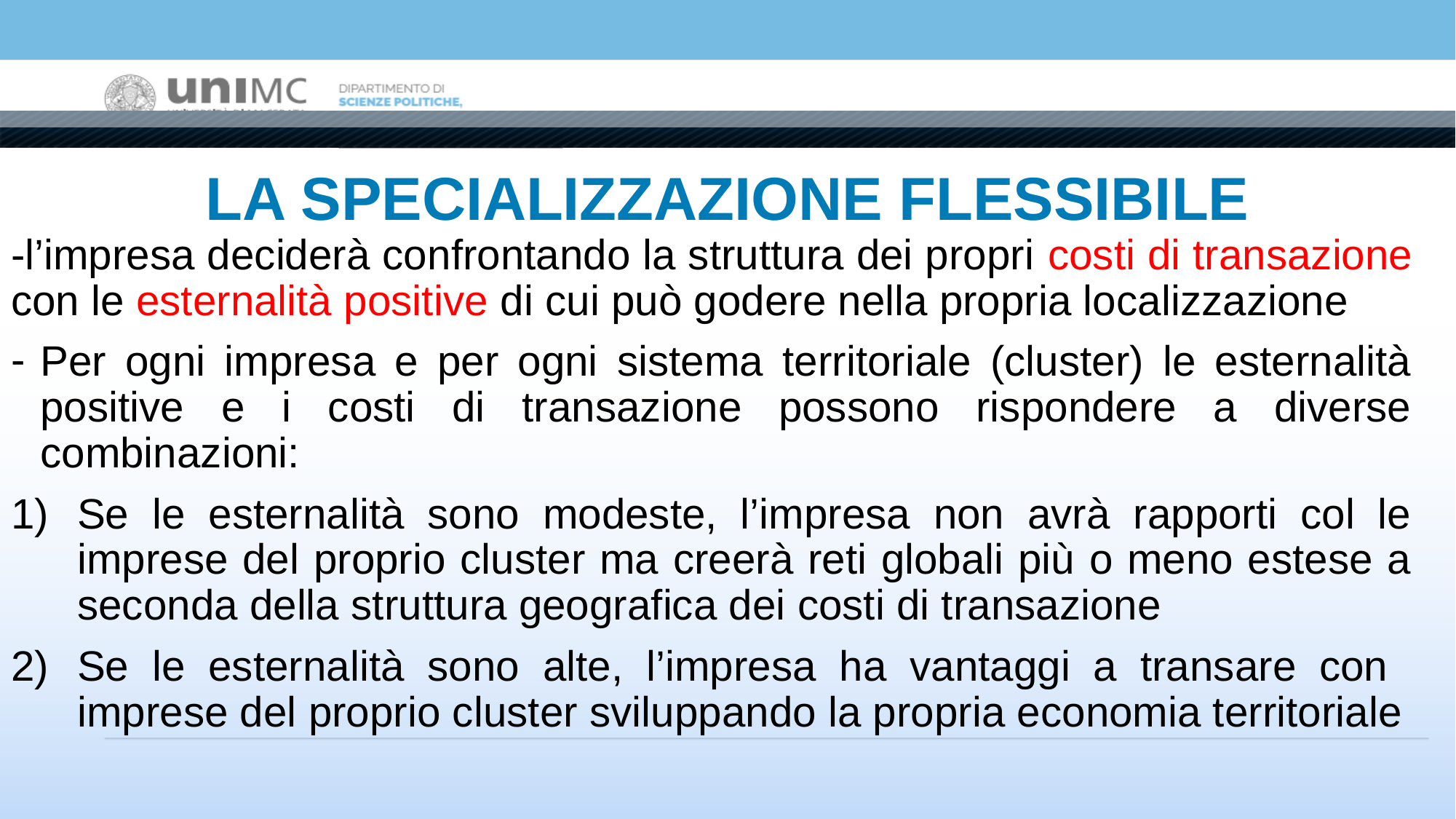

# LA SPECIALIZZAZIONE FLESSIBILE
-l’impresa deciderà confrontando la struttura dei propri costi di transazione con le esternalità positive di cui può godere nella propria localizzazione
Per ogni impresa e per ogni sistema territoriale (cluster) le esternalità positive e i costi di transazione possono rispondere a diverse combinazioni:
Se le esternalità sono modeste, l’impresa non avrà rapporti col le imprese del proprio cluster ma creerà reti globali più o meno estese a seconda della struttura geografica dei costi di transazione
Se le esternalità sono alte, l’impresa ha vantaggi a transare con  imprese del proprio cluster sviluppando la propria economia territoriale